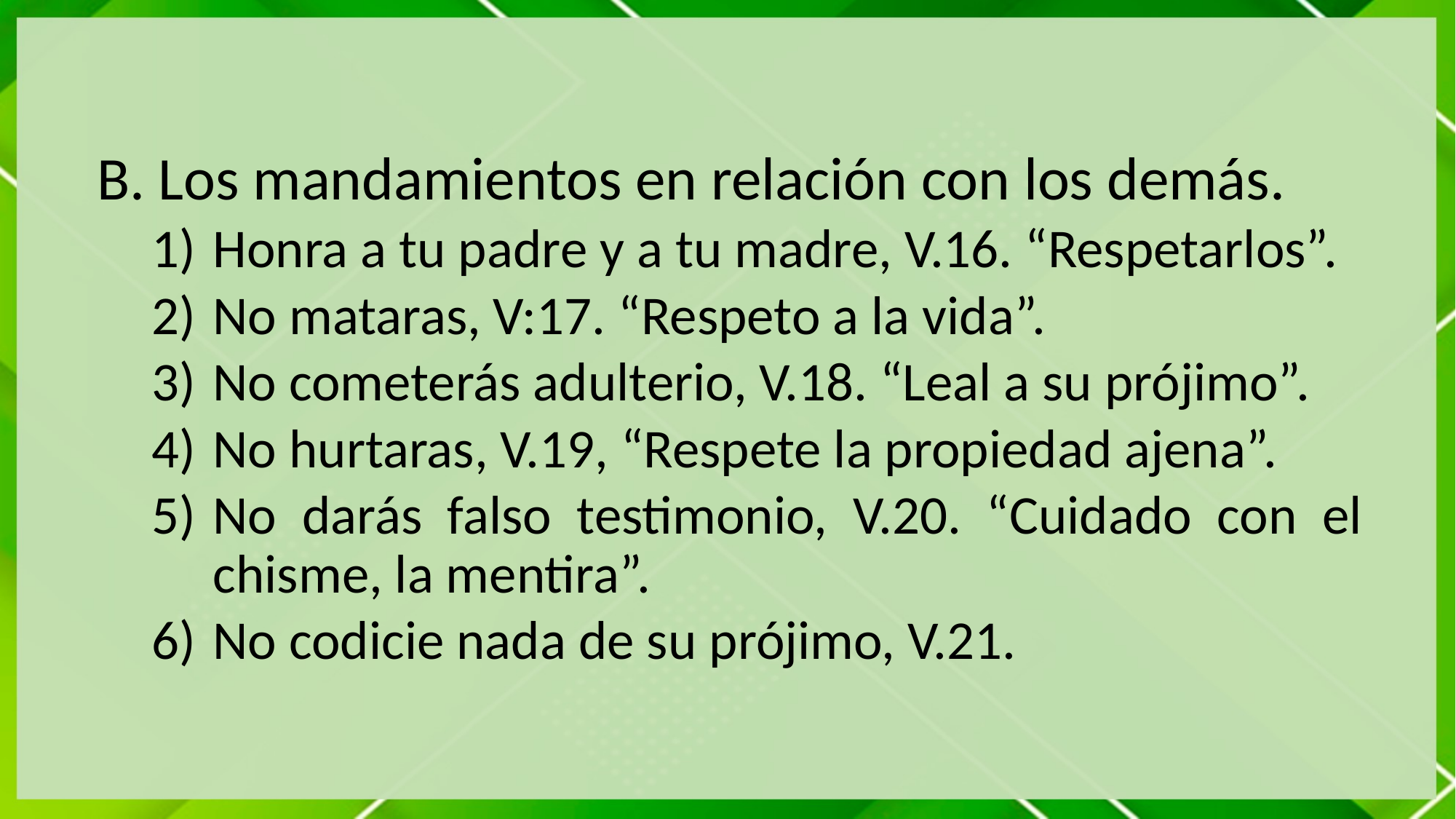

Los mandamientos en relación con los demás.
Honra a tu padre y a tu madre, V.16. “Respetarlos”.
No mataras, V:17. “Respeto a la vida”.
No cometerás adulterio, V.18. “Leal a su prójimo”.
No hurtaras, V.19, “Respete la propiedad ajena”.
No darás falso testimonio, V.20. “Cuidado con el chisme, la mentira”.
No codicie nada de su prójimo, V.21.